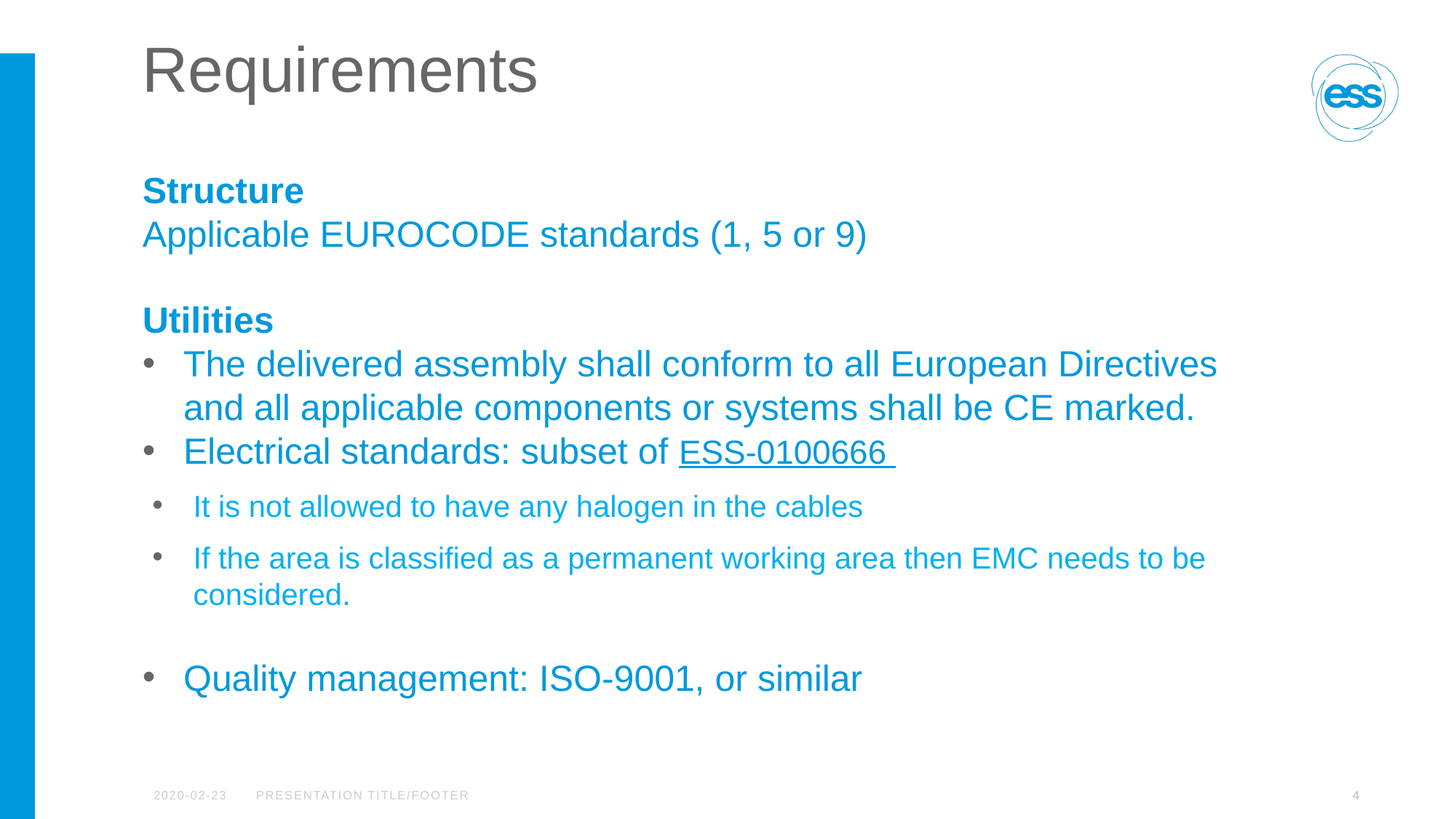

# Requirements
Structure
Applicable EUROCODE standards (1, 5 or 9)
Utilities
The delivered assembly shall conform to all European Directives and all applicable components or systems shall be CE marked.
Electrical standards: subset of ESS-0100666
It is not allowed to have any halogen in the cables
If the area is classified as a permanent working area then EMC needs to be considered.

Quality management: ISO-9001, or similar
2020-02-23
PRESENTATION TITLE/FOOTER
4